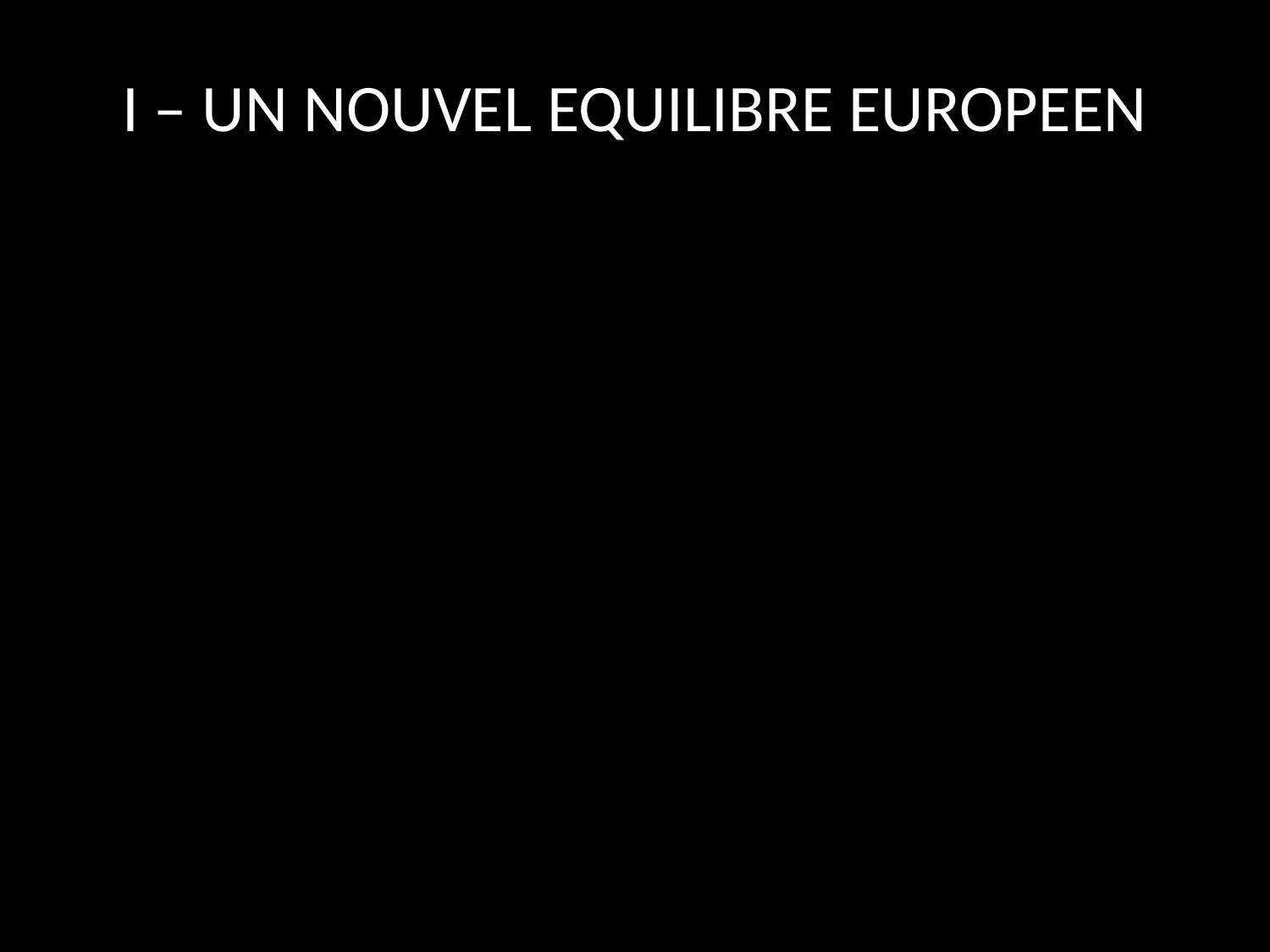

# I – UN NOUVEL EQUILIBRE EUROPEEN